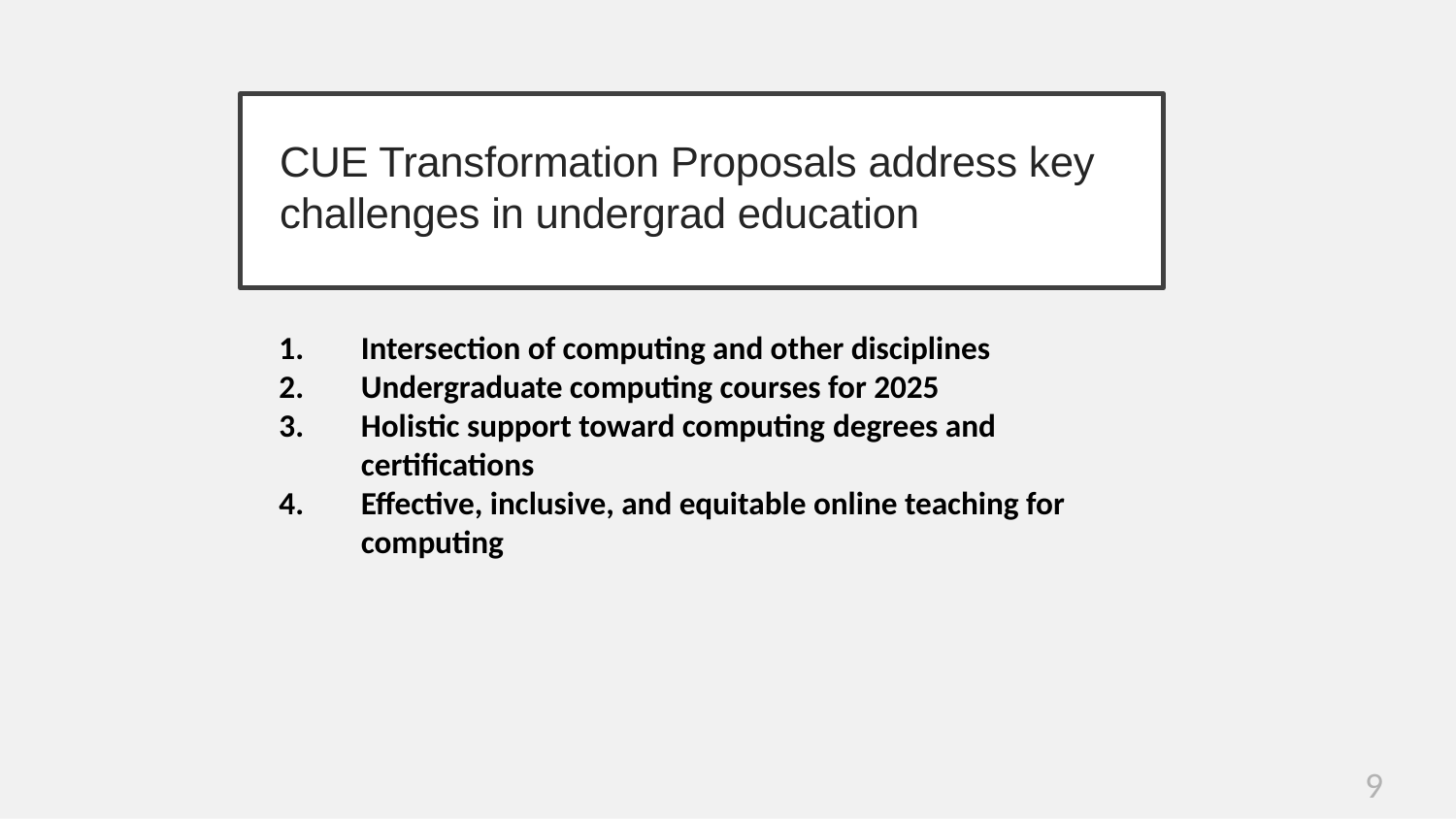

# CUE Transformation Proposals address key challenges in undergrad education
Intersection of computing and other disciplines
Undergraduate computing courses for 2025
Holistic support toward computing degrees and certifications
Effective, inclusive, and equitable online teaching for computing
9